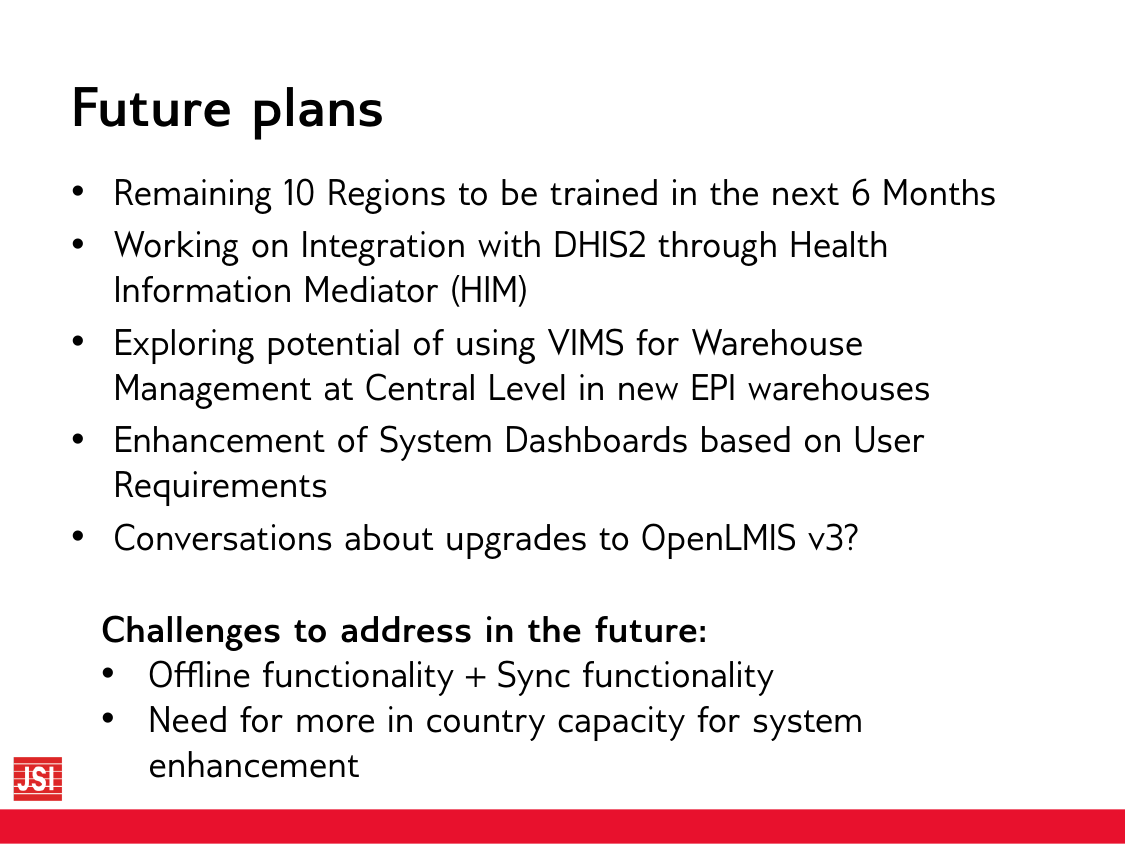

# Future plans
Remaining 10 Regions to be trained in the next 6 Months
Working on Integration with DHIS2 through Health Information Mediator (HIM)
Exploring potential of using VIMS for Warehouse Management at Central Level in new EPI warehouses
Enhancement of System Dashboards based on User Requirements
Conversations about upgrades to OpenLMIS v3?
Challenges to address in the future:
Offline functionality + Sync functionality
Need for more in country capacity for system enhancement